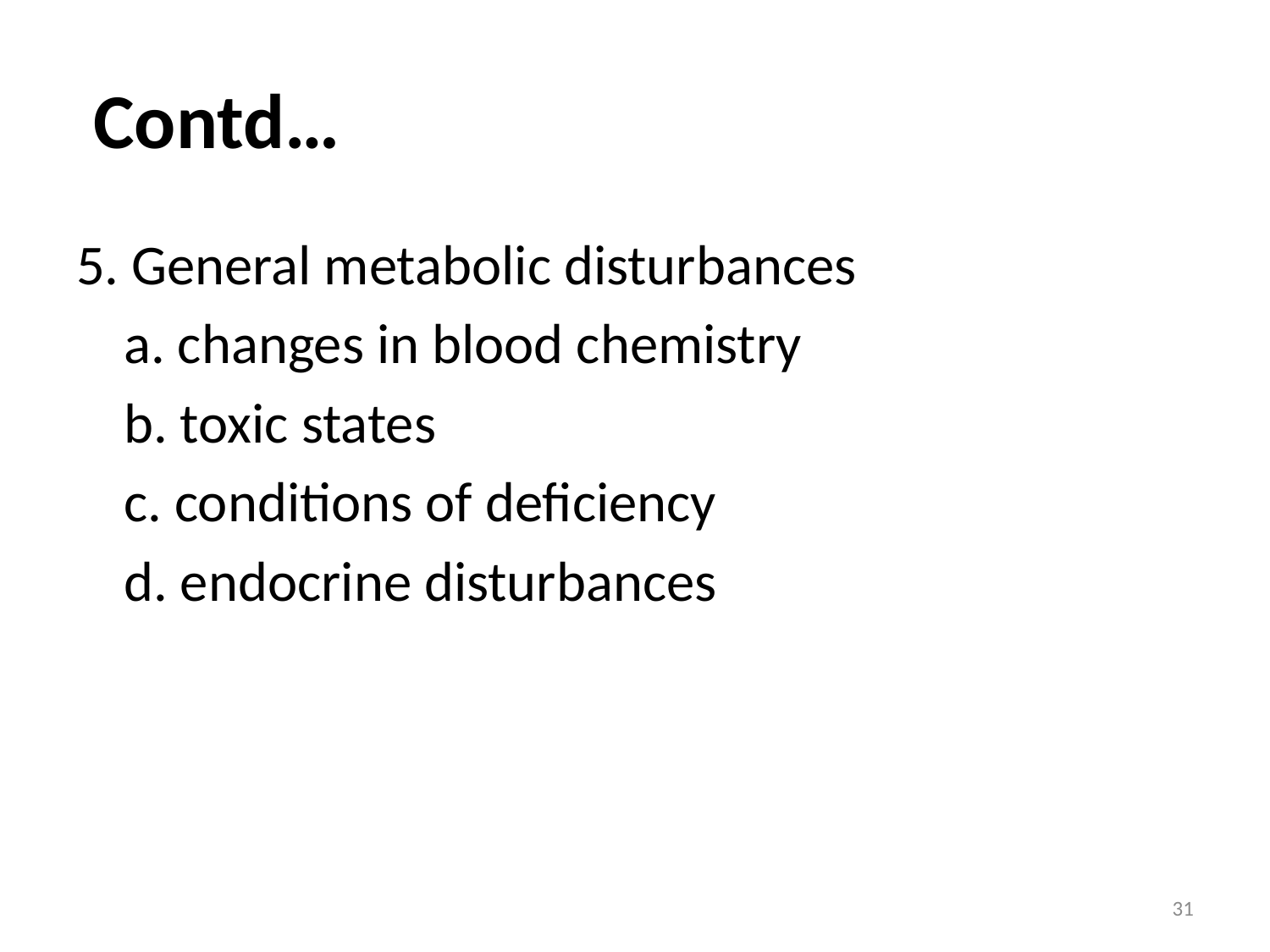

# Contd…
5. General metabolic disturbances
	a. changes in blood chemistry
	b. toxic states
	c. conditions of deficiency
	d. endocrine disturbances

31